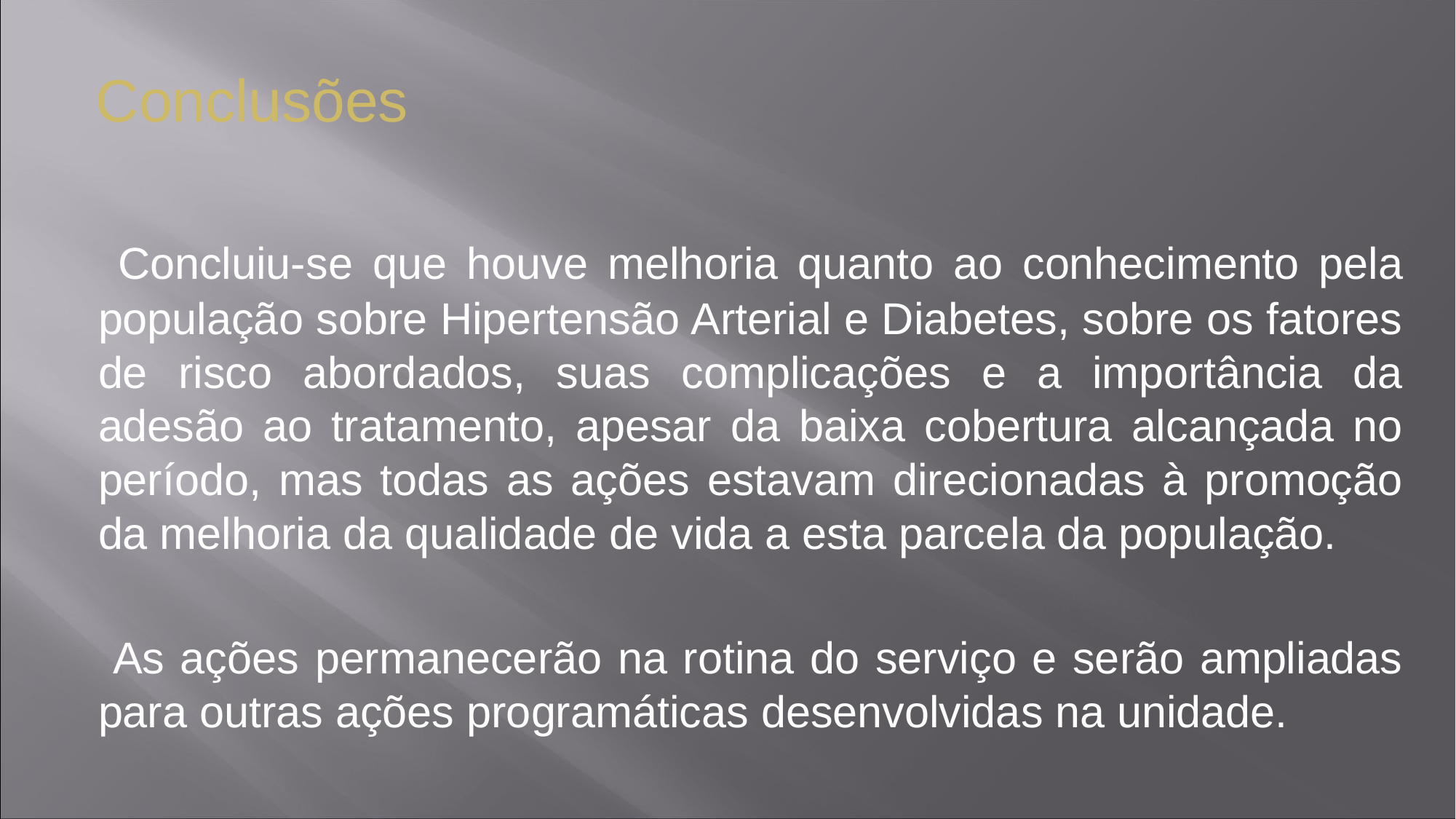

Conclusões

   Concluiu-se que houve melhoria quanto ao conhecimento pela população sobre Hipertensão Arterial e Diabetes, sobre os fatores de risco abordados, suas complicações e a importância da adesão ao tratamento, apesar da baixa cobertura alcançada no período, mas todas as ações estavam direcionadas à promoção da melhoria da qualidade de vida a esta parcela da população.

    As ações permanecerão na rotina do serviço e serão ampliadas para outras ações programáticas desenvolvidas na unidade.